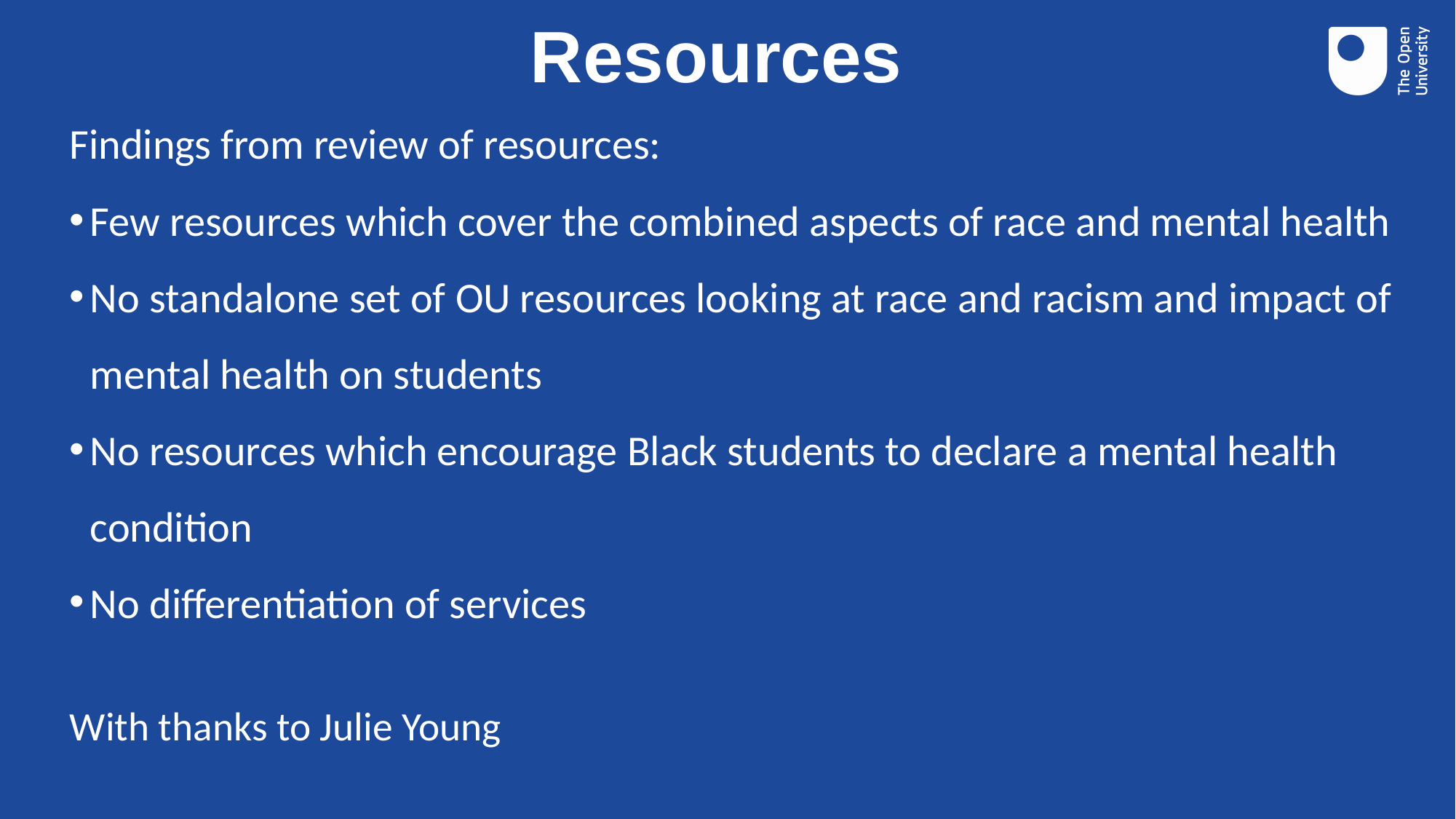

# Resources
Findings from review of resources:
Few resources which cover the combined aspects of race and mental health
No standalone set of OU resources looking at race and racism and impact of mental health on students
No resources which encourage Black students to declare a mental health condition
No differentiation of services

With thanks to Julie Young